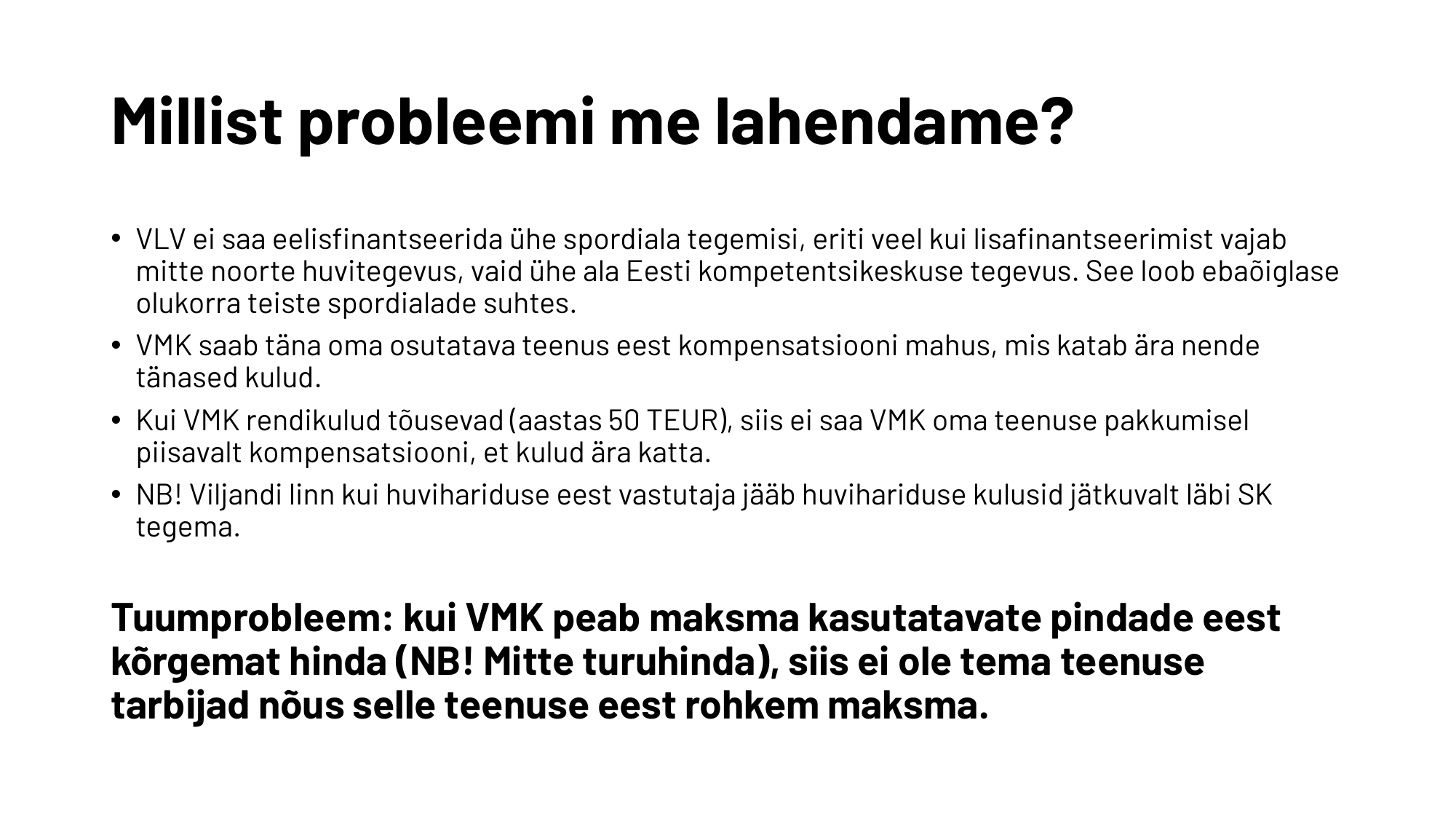

# Millist probleemi me lahendame?
VLV ei saa eelisfinantseerida ühe spordiala tegemisi, eriti veel kui lisafinantseerimist vajab mitte noorte huvitegevus, vaid ühe ala Eesti kompetentsikeskuse tegevus. See loob ebaõiglase olukorra teiste spordialade suhtes.
VMK saab täna oma osutatava teenus eest kompensatsiooni mahus, mis katab ära nende tänased kulud.
Kui VMK rendikulud tõusevad (aastas 50 TEUR), siis ei saa VMK oma teenuse pakkumisel piisavalt kompensatsiooni, et kulud ära katta.
NB! Viljandi linn kui huvihariduse eest vastutaja jääb huvihariduse kulusid jätkuvalt läbi SK tegema.

Tuumprobleem: kui VMK peab maksma kasutatavate pindade eest kõrgemat hinda (NB! Mitte turuhinda), siis ei ole tema teenuse tarbijad nõus selle teenuse eest rohkem maksma.